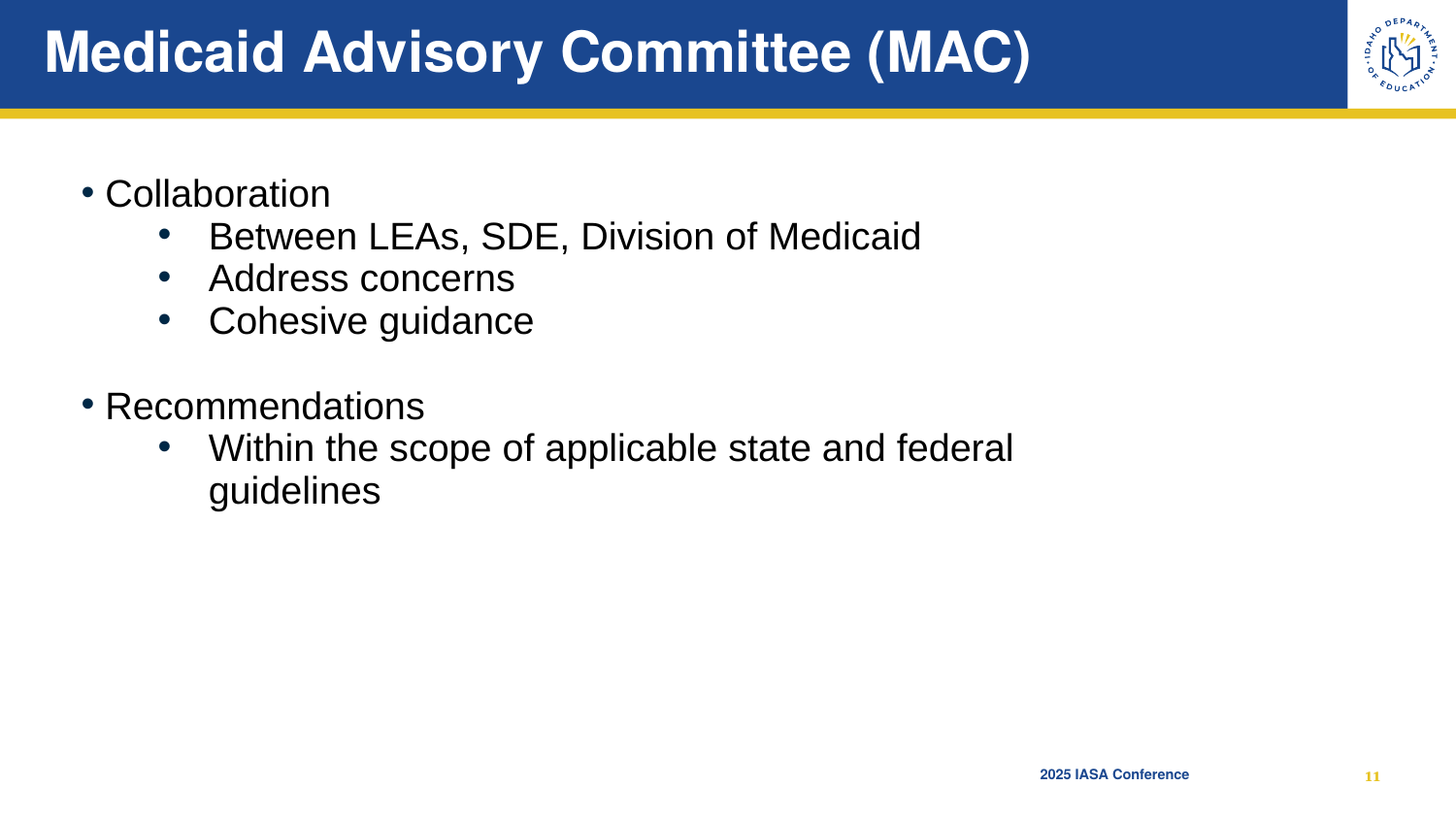

# Medicaid Advisory Committee (MAC)
 Collaboration​
Between LEAs, SDE, Division of Medicaid​
Address concerns​
Cohesive guidance​

 Recommendations​
Within the scope of applicable state and federal guidelines

2025 IASA Conference
11